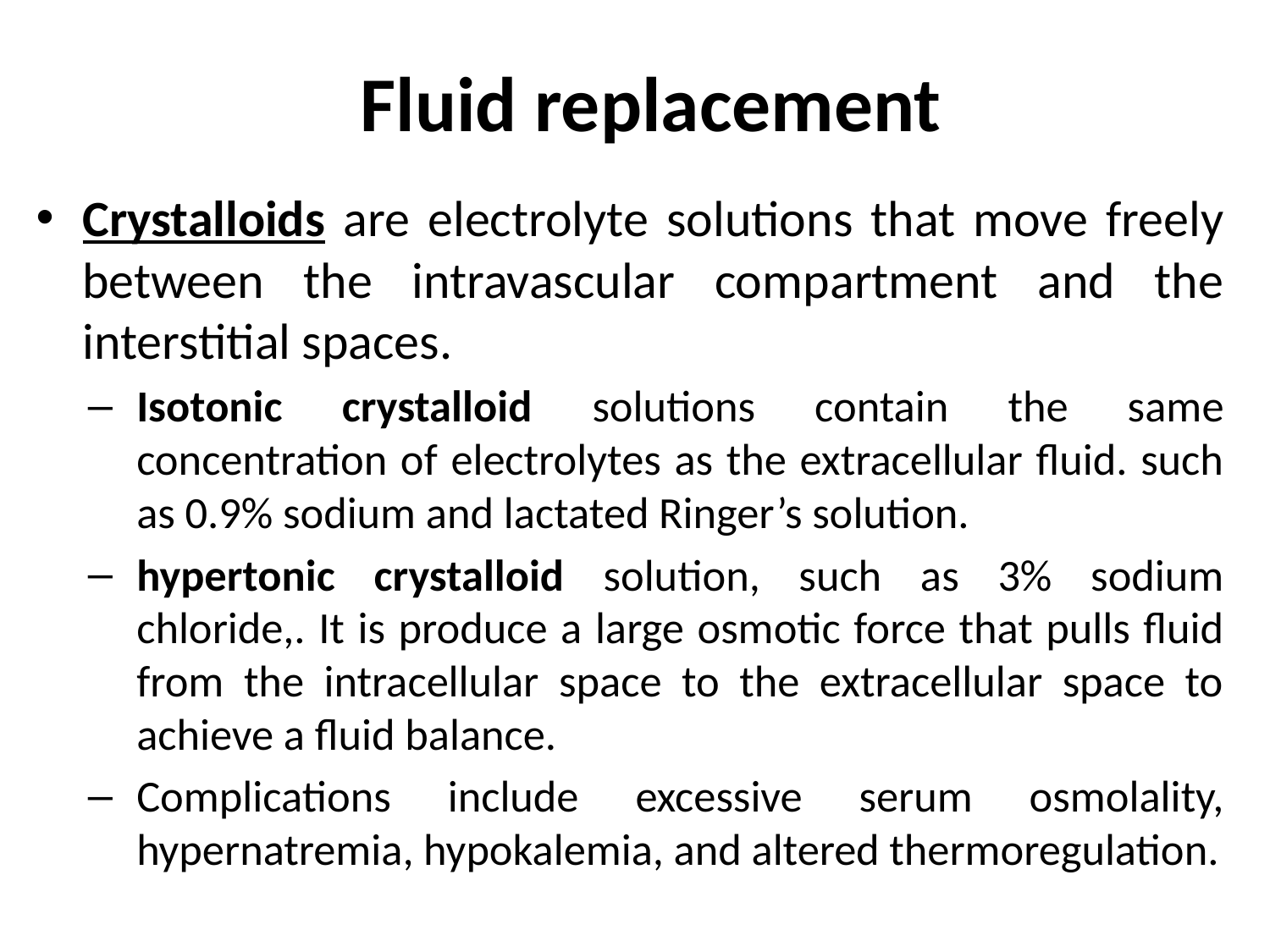

# Fluid replacement
Crystalloids are electrolyte solutions that move freely between the intravascular compartment and the interstitial spaces.
Isotonic crystalloid solutions contain the same concentration of electrolytes as the extracellular fluid. such as 0.9% sodium and lactated Ringer’s solution.
hypertonic crystalloid solution, such as 3% sodium chloride,. It is produce a large osmotic force that pulls fluid from the intracellular space to the extracellular space to achieve a fluid balance.
Complications include excessive serum osmolality, hypernatremia, hypokalemia, and altered thermoregulation.